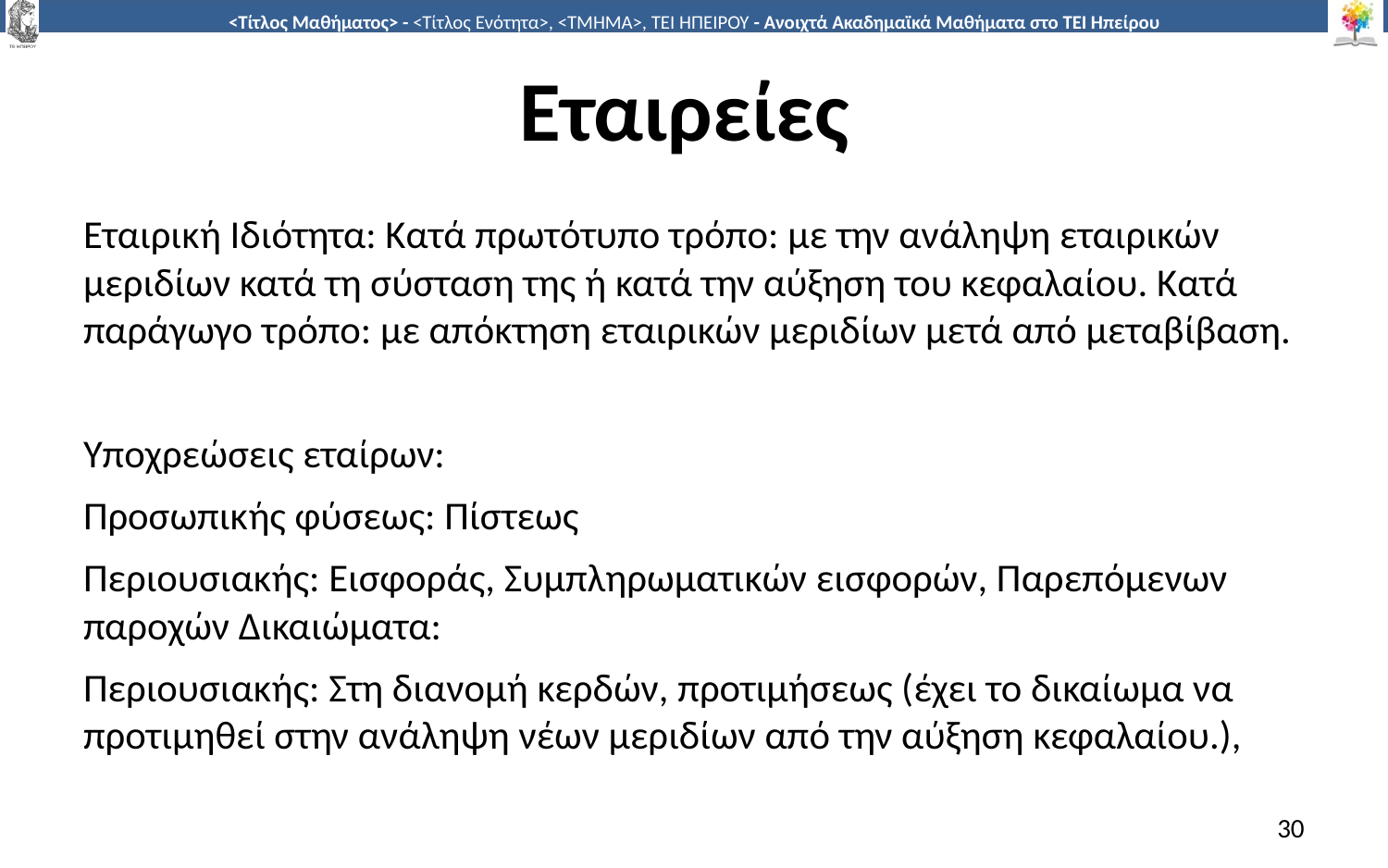

# Εταιρείες
Εταιρική Ιδιότητα: Κατά πρωτότυπο τρόπο: με την ανάληψη εταιρικών μεριδίων κατά τη σύσταση της ή κατά την αύξηση του κεφαλαίου. Κατά παράγωγο τρόπο: με απόκτηση εταιρικών μεριδίων μετά από μεταβίβαση.

Υποχρεώσεις εταίρων:
Προσωπικής φύσεως: Πίστεως
Περιουσιακής: Εισφοράς, Συμπληρωματικών εισφορών, Παρεπόμενων παροχών Δικαιώματα:
Περιουσιακής: Στη διανομή κερδών, προτιμήσεως (έχει το δικαίωμα να προτιμηθεί στην ανάληψη νέων μεριδίων από την αύξηση κεφαλαίου.),

30